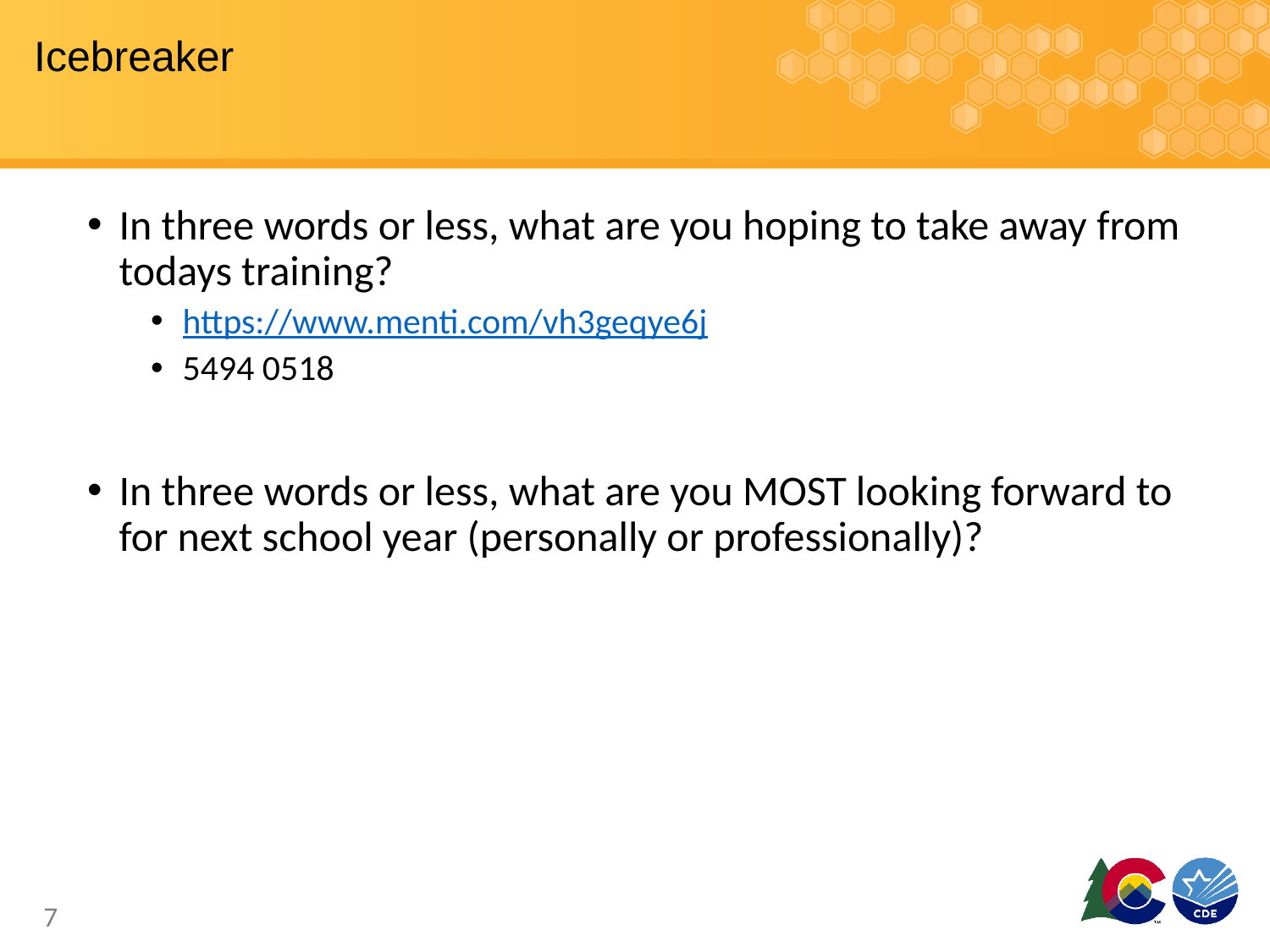

# Icebreaker
In three words or less, what are you hoping to take away from todays training?
https://www.menti.com/vh3geqye6j
5494 0518

In three words or less, what are you MOST looking forward to for next school year (personally or professionally)?
7